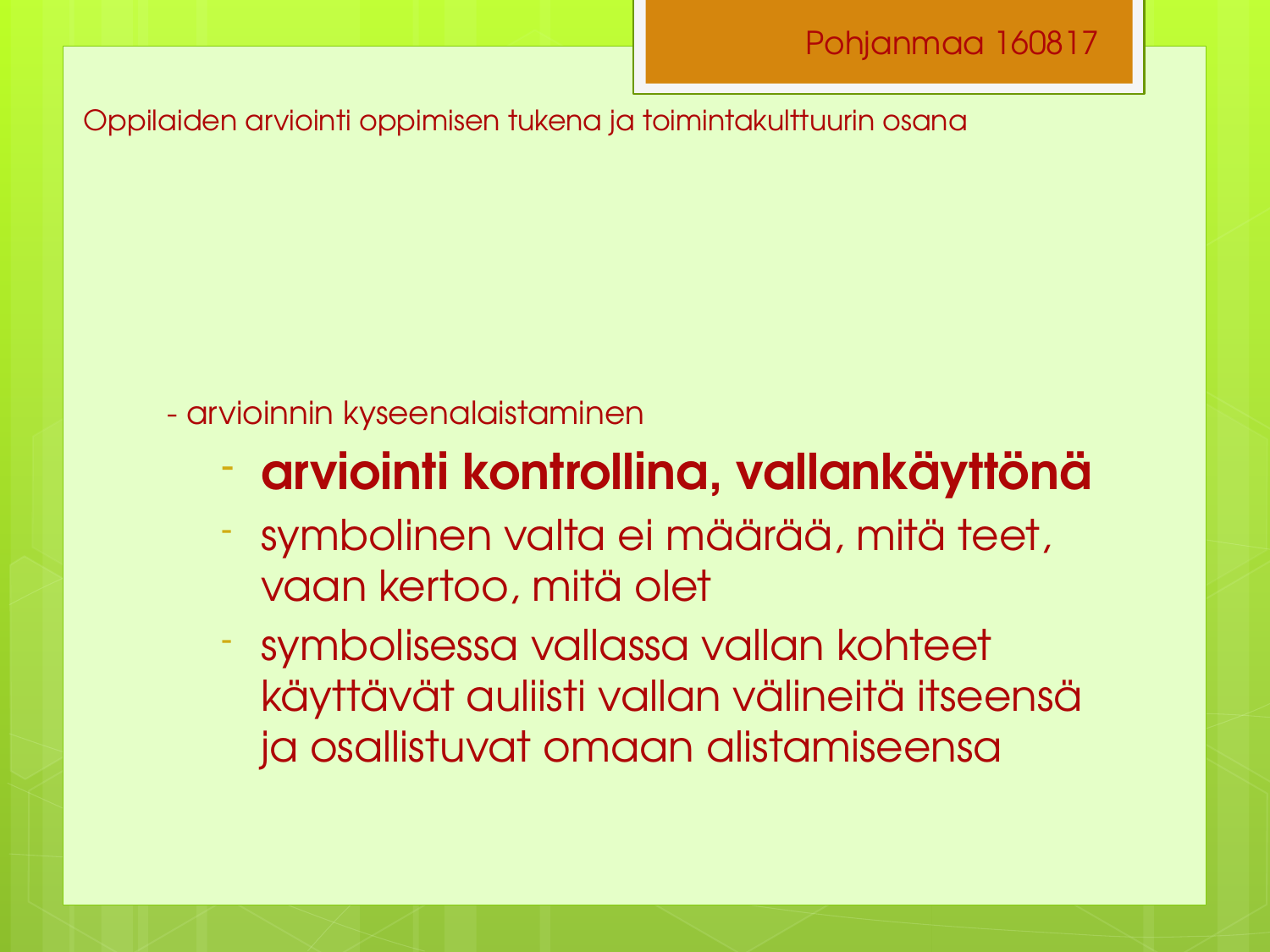

Pohjanmaa 160817
# Oppilaiden arviointi oppimisen tukena ja toimintakulttuurin osana
- arvioinnin kyseenalaistaminen
arviointi kontrollina, vallankäyttönä
symbolinen valta ei määrää, mitä teet, vaan kertoo, mitä olet
symbolisessa vallassa vallan kohteet käyttävät auliisti vallan välineitä itseensä ja osallistuvat omaan alistamiseensa